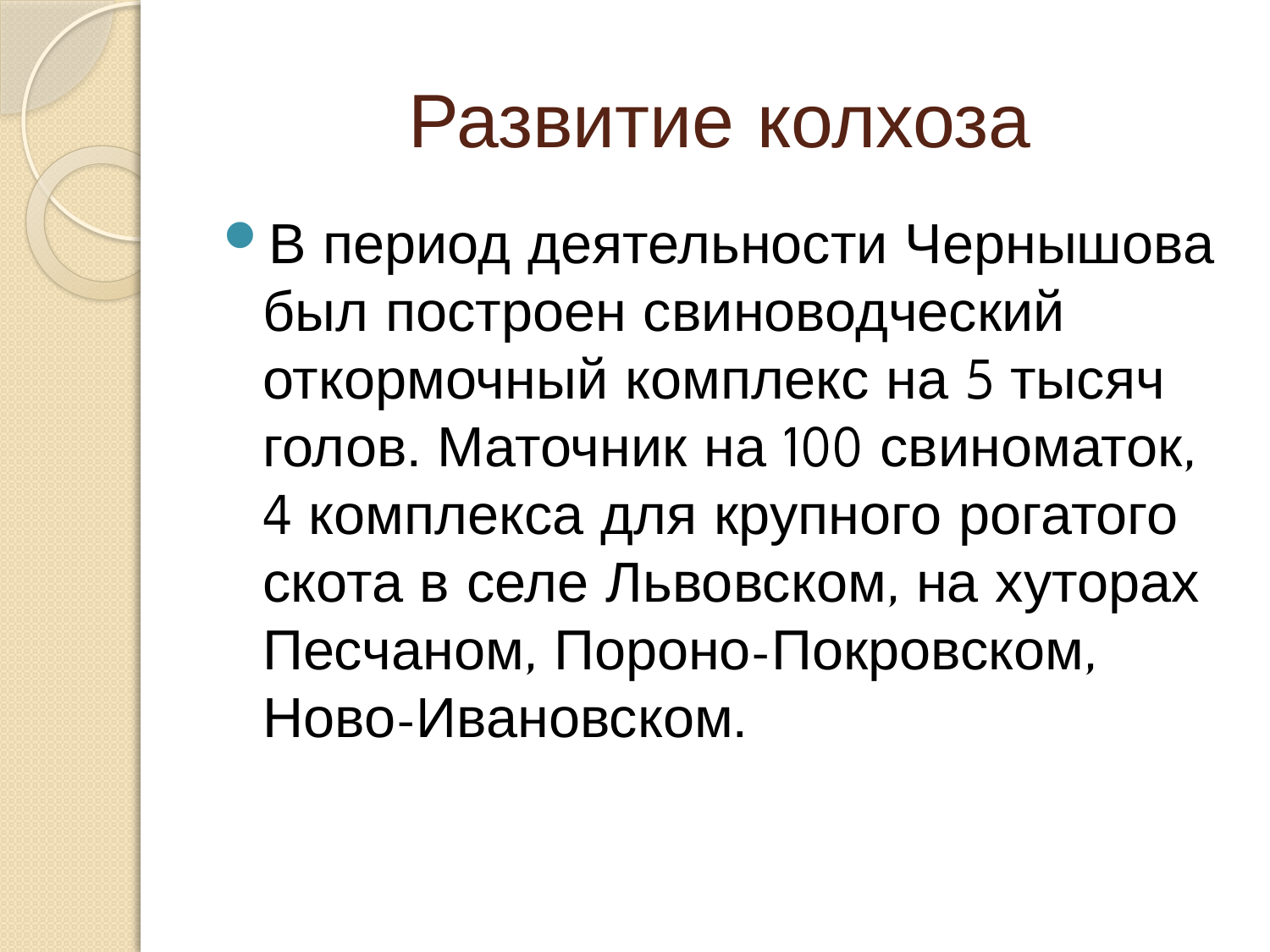

# Развитие колхоза
В период деятельности Чернышова был построен свиноводческий откормочный комплекс на 5 тысяч голов. Маточник на 100 свиноматок, 4 комплекса для крупного рогатого скота в селе Львовском, на хуторах Песчаном, Пороно-Покровском, Ново-Ивановском.